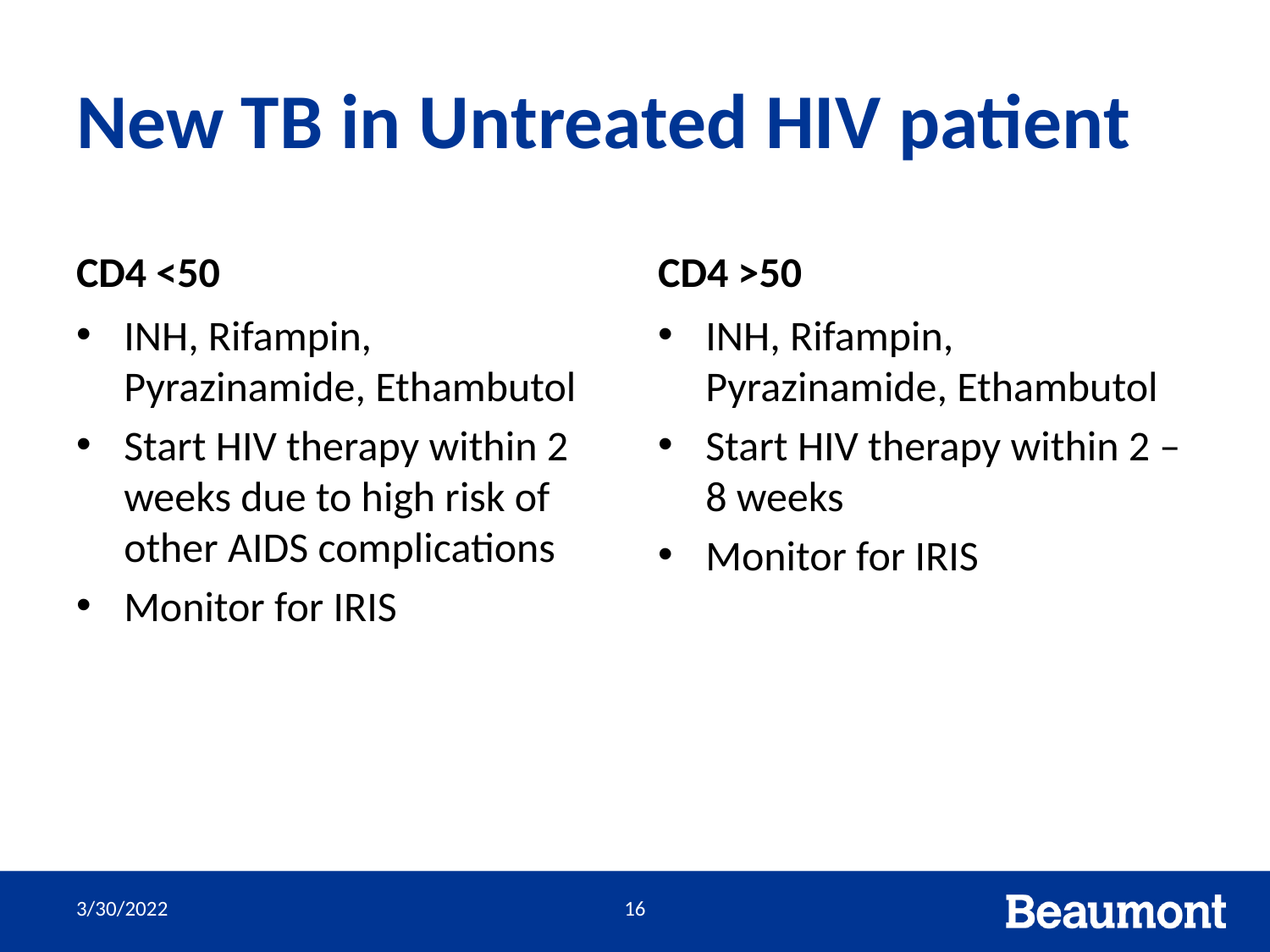

# New TB in Untreated HIV patient
CD4 <50
CD4 >50
INH, Rifampin, Pyrazinamide, Ethambutol
Start HIV therapy within 2 weeks due to high risk of other AIDS complications
Monitor for IRIS
INH, Rifampin, Pyrazinamide, Ethambutol
Start HIV therapy within 2 – 8 weeks
Monitor for IRIS

3/30/2022
16